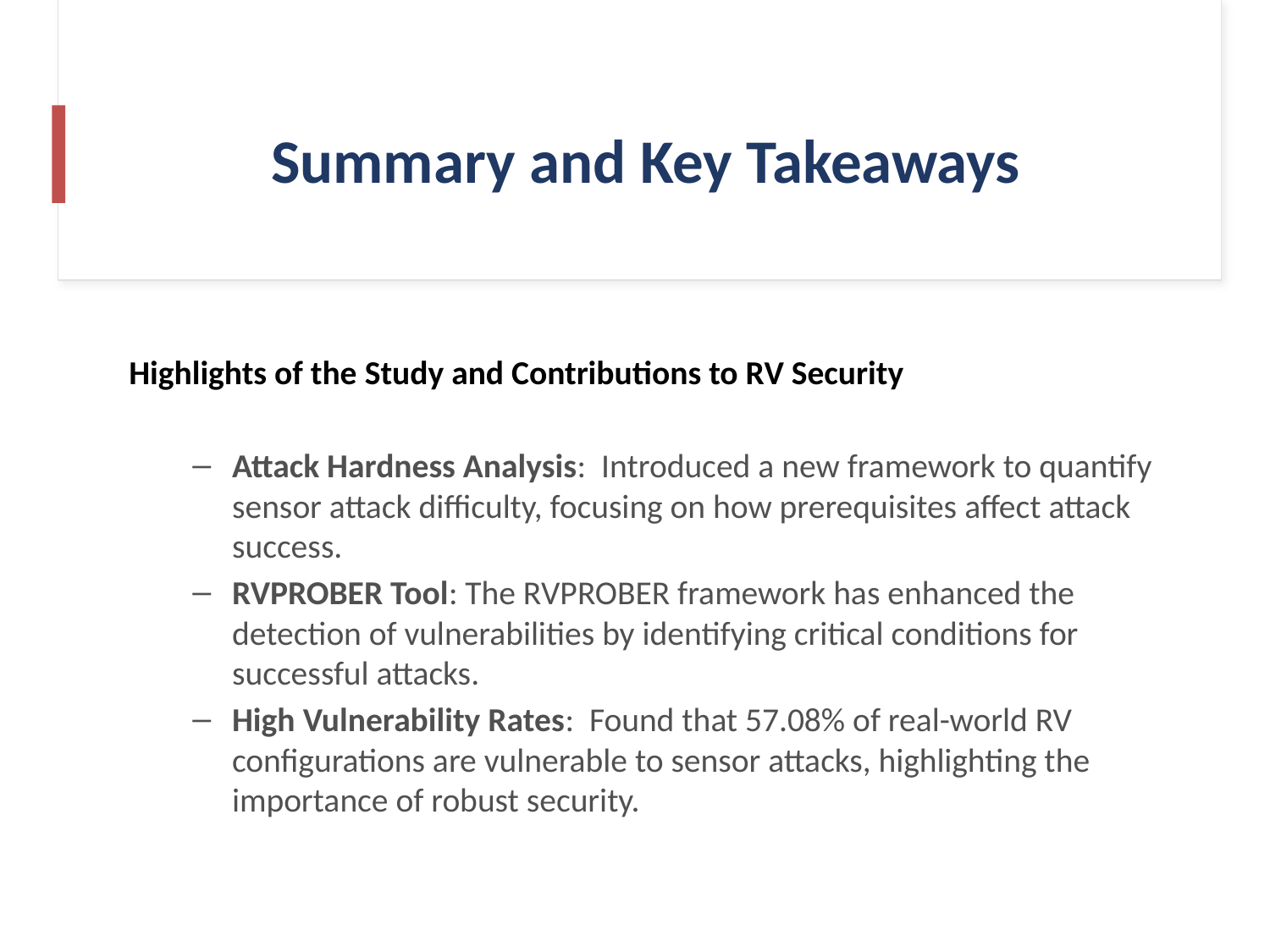

# Summary and Key Takeaways

Highlights of the Study and Contributions to RV Security

Attack Hardness Analysis:  Introduced a new framework to quantify sensor attack difficulty, focusing on how prerequisites affect attack success.
RVPROBER Tool: The RVPROBER framework has enhanced the detection of vulnerabilities by identifying critical conditions for successful attacks.
High Vulnerability Rates:  Found that 57.08% of real-world RV configurations are vulnerable to sensor attacks, highlighting the importance of robust security.